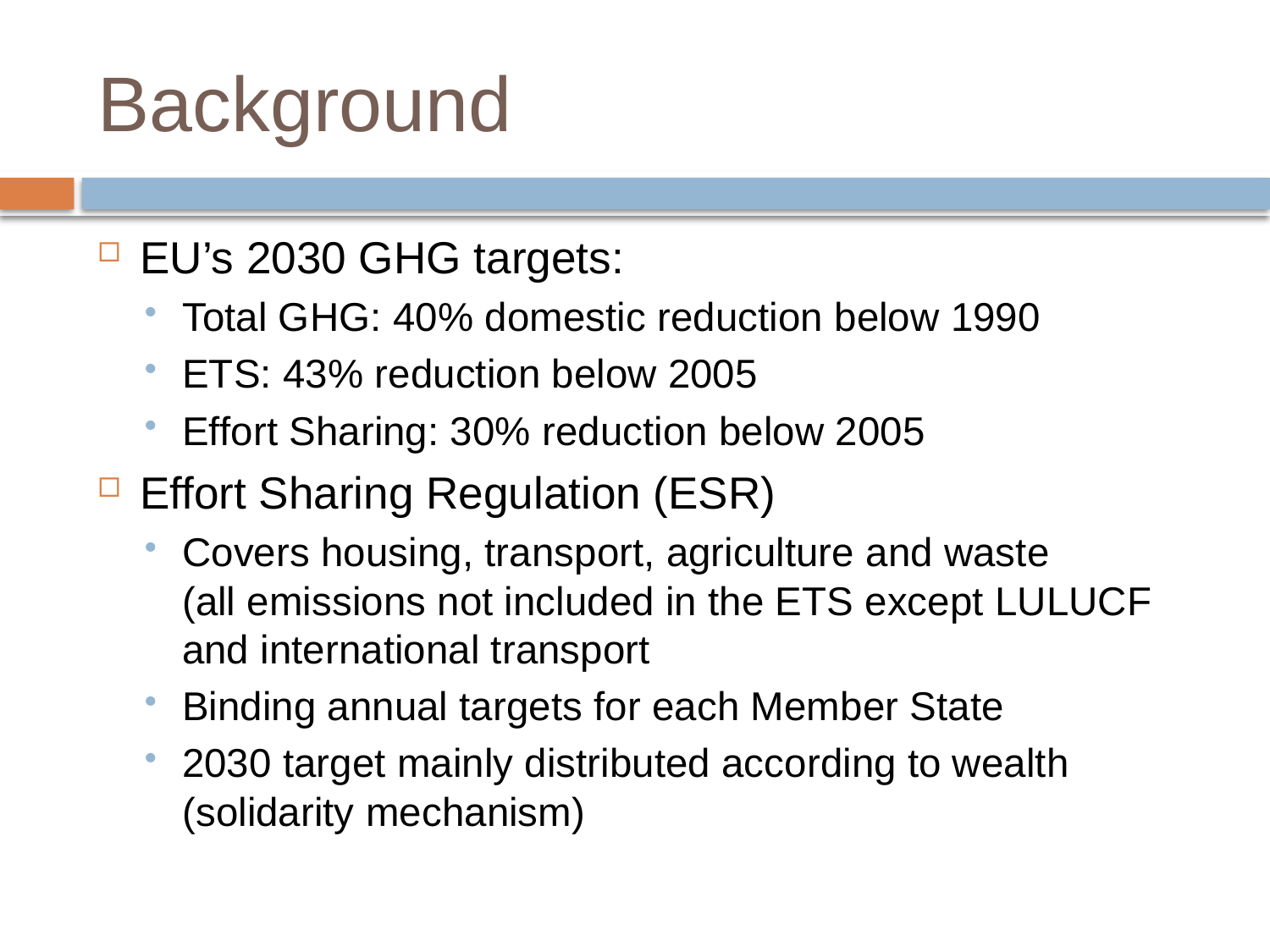

# Background
EU’s 2030 GHG targets:
Total GHG: 40% domestic reduction below 1990
ETS: 43% reduction below 2005
Effort Sharing: 30% reduction below 2005
Effort Sharing Regulation (ESR)
Covers housing, transport, agriculture and waste
(all emissions not included in the ETS except LULUCF and international transport
Binding annual targets for each Member State
2030 target mainly distributed according to wealth
(solidarity mechanism)